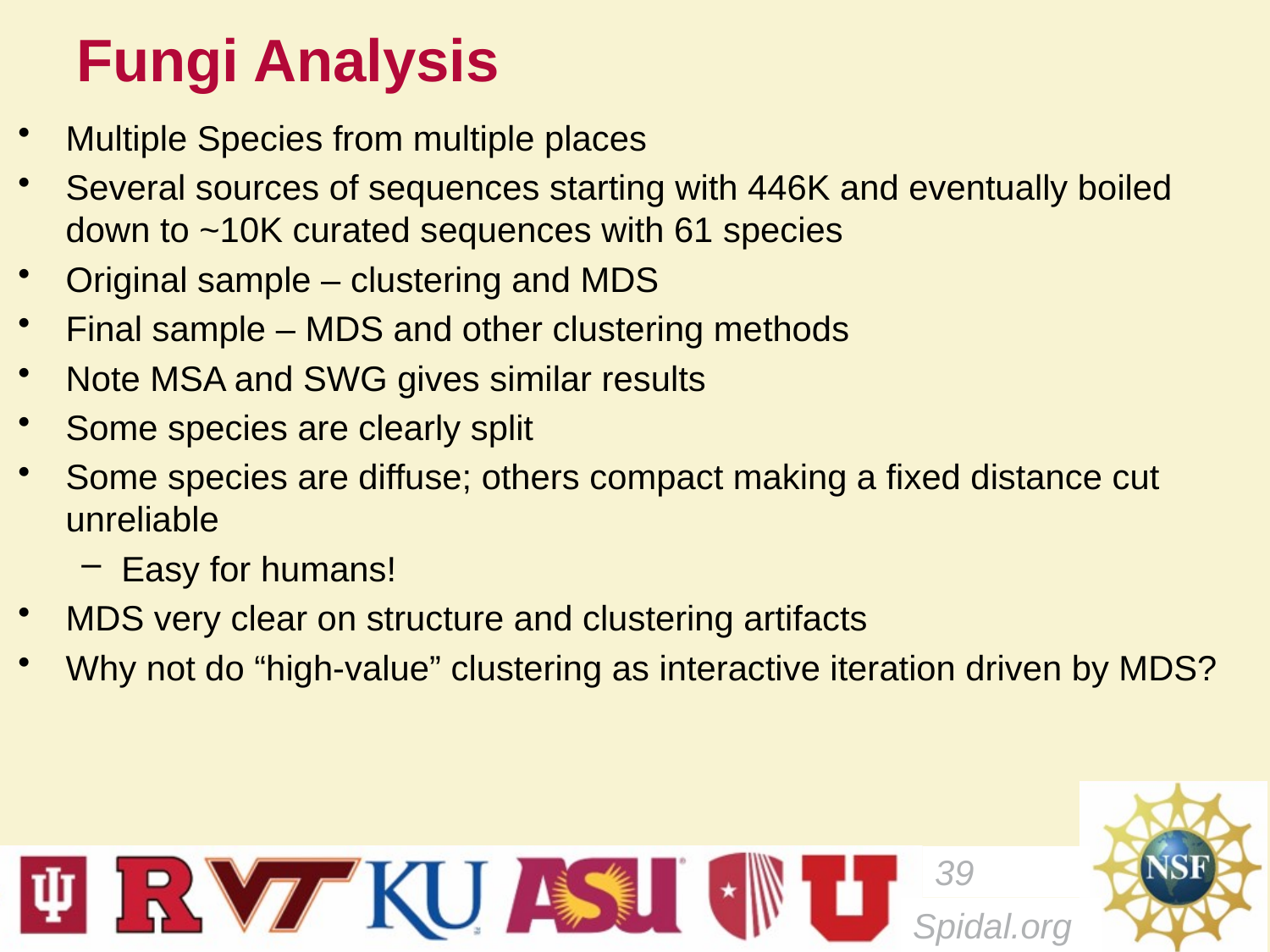

# Fungi Analysis
Multiple Species from multiple places
Several sources of sequences starting with 446K and eventually boiled down to ~10K curated sequences with 61 species
Original sample – clustering and MDS
Final sample – MDS and other clustering methods
Note MSA and SWG gives similar results
Some species are clearly split
Some species are diffuse; others compact making a fixed distance cut unreliable
Easy for humans!
MDS very clear on structure and clustering artifacts
Why not do “high-value” clustering as interactive iteration driven by MDS?